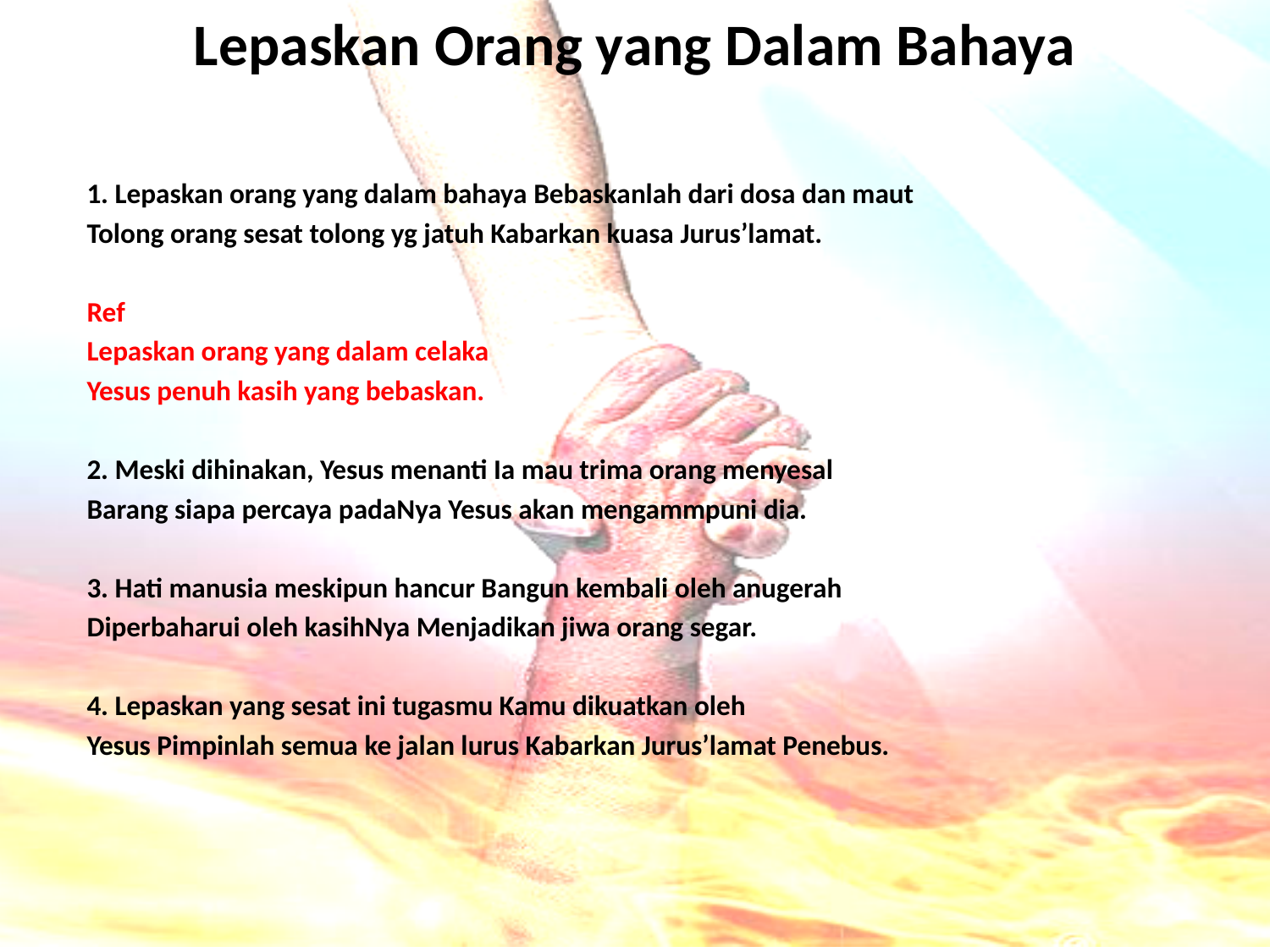

# Lepaskan Orang yang Dalam Bahaya
1. Lepaskan orang yang dalam bahaya Bebaskanlah dari dosa dan maut
Tolong orang sesat tolong yg jatuh Kabarkan kuasa Jurus’lamat.

Ref
Lepaskan orang yang dalam celaka
Yesus penuh kasih yang bebaskan.

2. Meski dihinakan, Yesus menanti Ia mau trima orang menyesal
Barang siapa percaya padaNya Yesus akan mengammpuni dia.

3. Hati manusia meskipun hancur Bangun kembali oleh anugerah
Diperbaharui oleh kasihNya Menjadikan jiwa orang segar.

4. Lepaskan yang sesat ini tugasmu Kamu dikuatkan oleh
Yesus Pimpinlah semua ke jalan lurus Kabarkan Jurus’lamat Penebus.